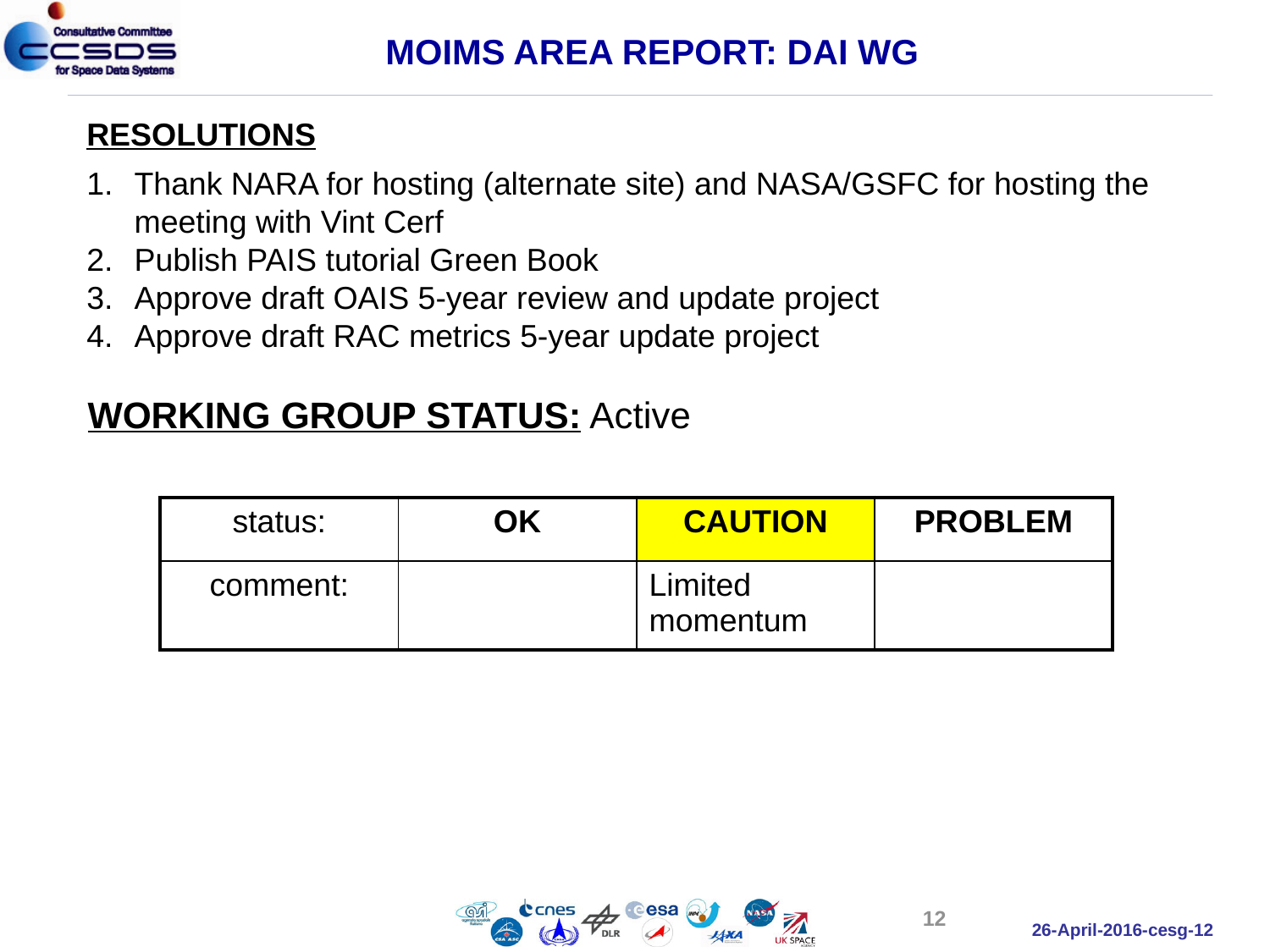

MOIMS AREA REPORT: DAI WG
RESOLUTIONS
Thank NARA for hosting (alternate site) and NASA/GSFC for hosting the meeting with Vint Cerf
Publish PAIS tutorial Green Book
Approve draft OAIS 5-year review and update project
Approve draft RAC metrics 5-year update project

WORKING GROUP STATUS: Active

| status: | OK | CAUTION | PROBLEM |
| --- | --- | --- | --- |
| comment: |  | Limited momentum |  |
12